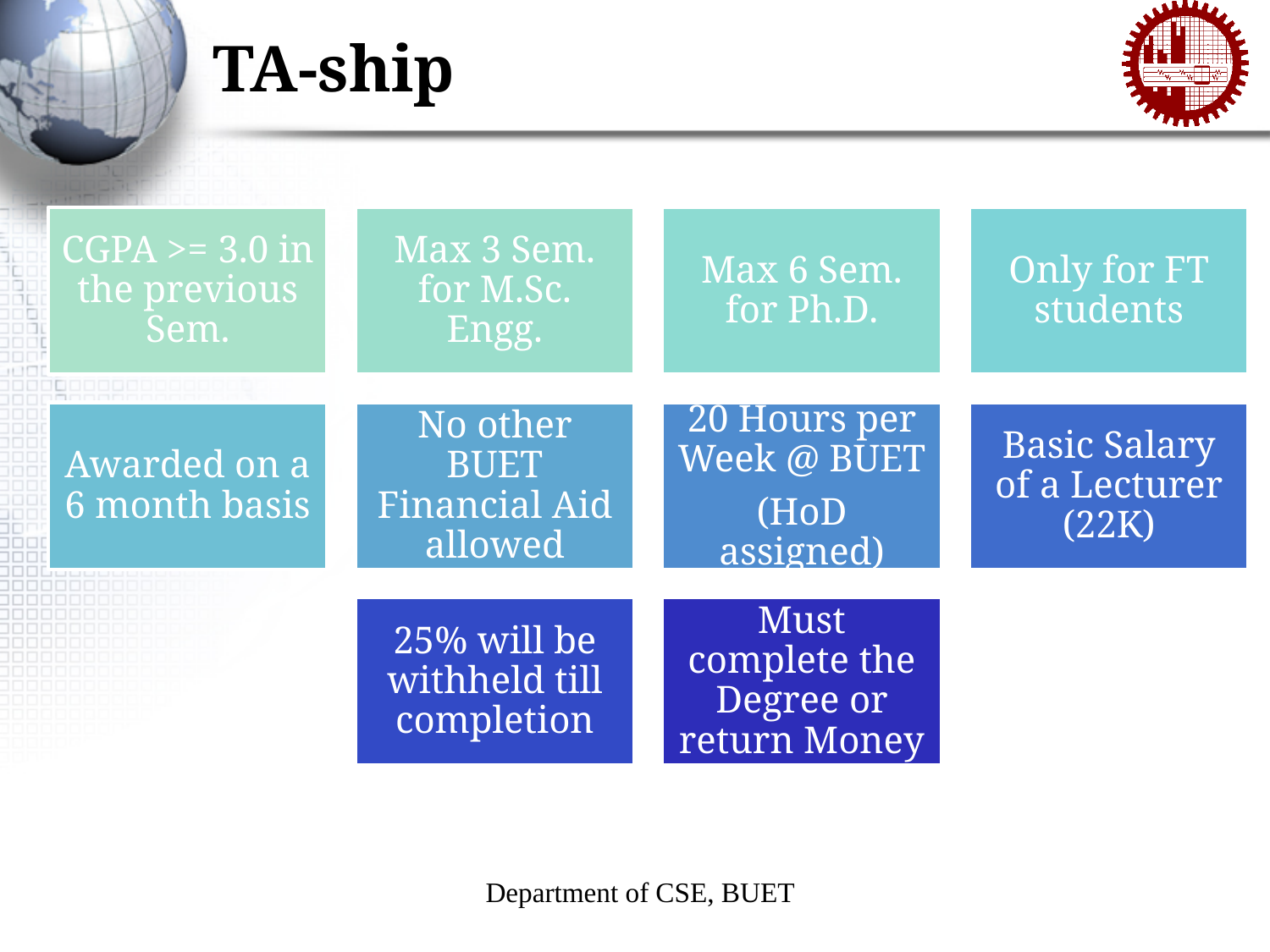

# TA-ship
CGPA >= 3.0 in the previous Sem.
Max 3 Sem. for M.Sc. Engg.
Max 6 Sem. for Ph.D.
Only for FT students
Awarded on a 6 month basis
No other BUET Financial Aid allowed
20 Hours per Week @ BUET
(HoD assigned)
Basic Salary of a Lecturer (22K)
25% will be withheld till completion
Must complete the Degree or return Money